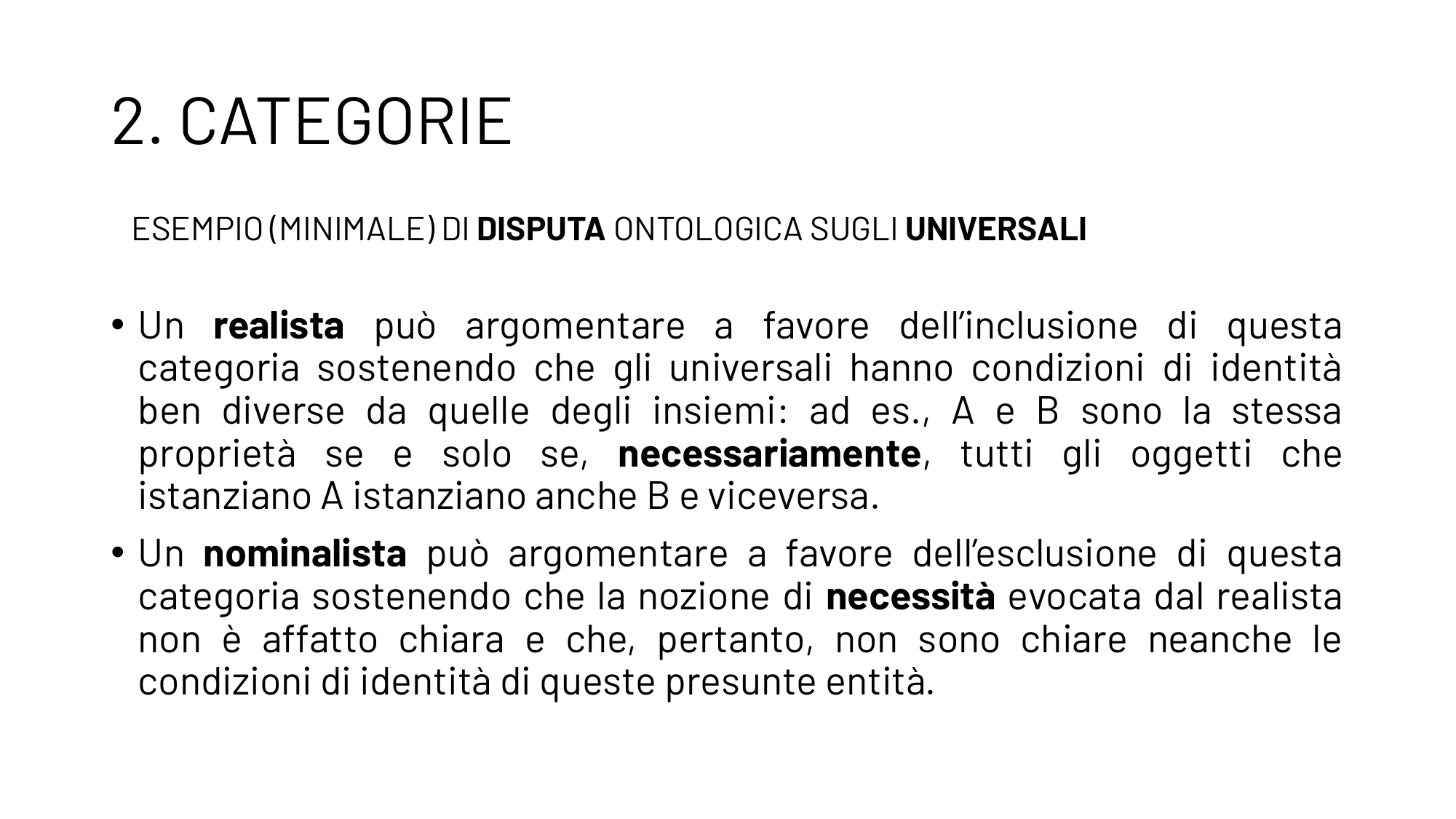

# 2. CATEGORIE
ESEMPIO (MINIMALE) DI DISPUTA ONTOLOGICA SUGLI UNIVERSALI
Un realista può argomentare a favore dell’inclusione di questa categoria sostenendo che gli universali hanno condizioni di identità ben diverse da quelle degli insiemi: ad es., A e B sono la stessa proprietà se e solo se, necessariamente, tutti gli oggetti che istanziano A istanziano anche B e viceversa.
Un nominalista può argomentare a favore dell’esclusione di questa categoria sostenendo che la nozione di necessità evocata dal realista non è affatto chiara e che, pertanto, non sono chiare neanche le condizioni di identità di queste presunte entità.